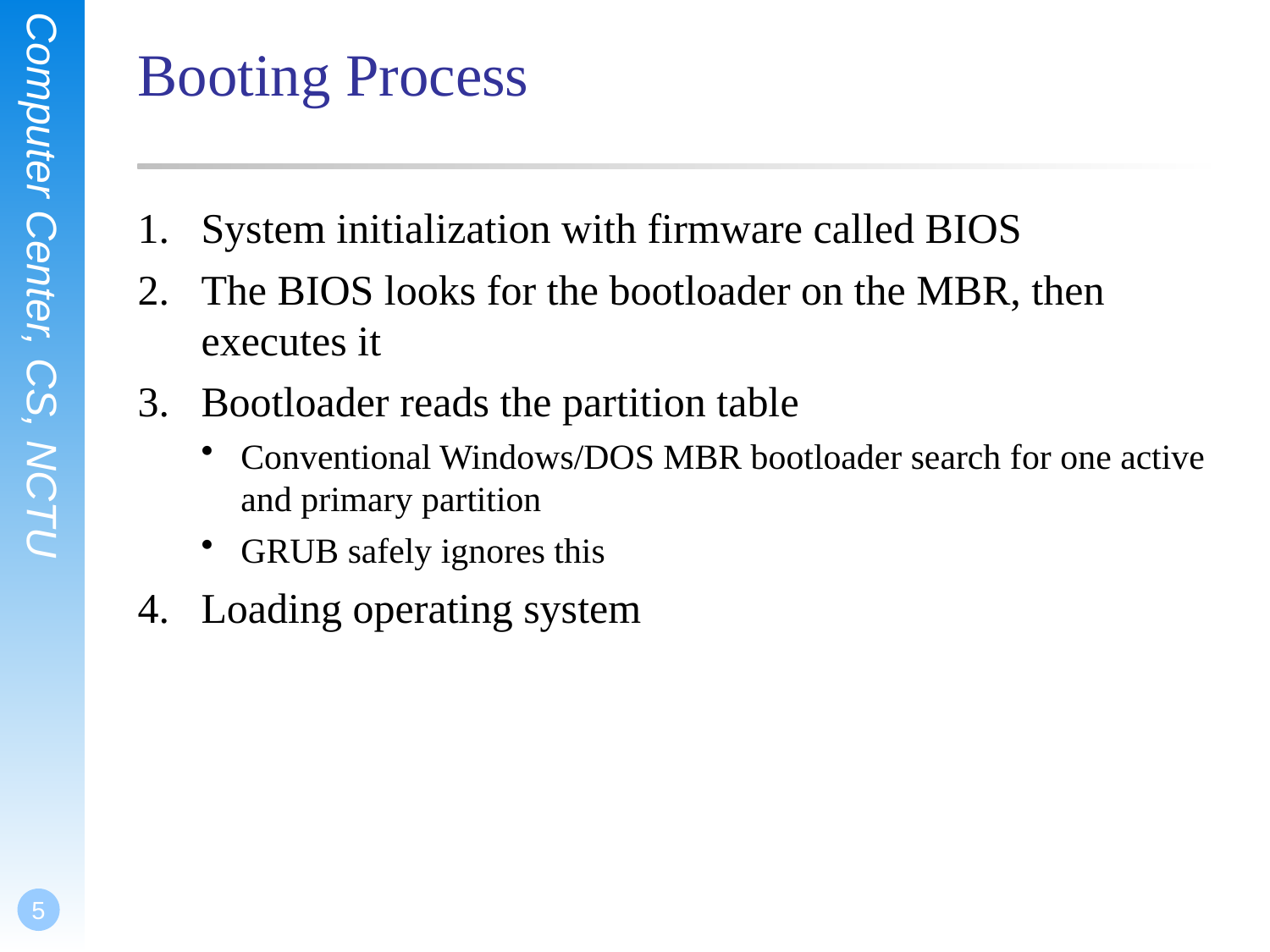

# Booting Process
System initialization with firmware called BIOS
The BIOS looks for the bootloader on the MBR, then executes it
Bootloader reads the partition table
Conventional Windows/DOS MBR bootloader search for one active and primary partition
GRUB safely ignores this
Loading operating system